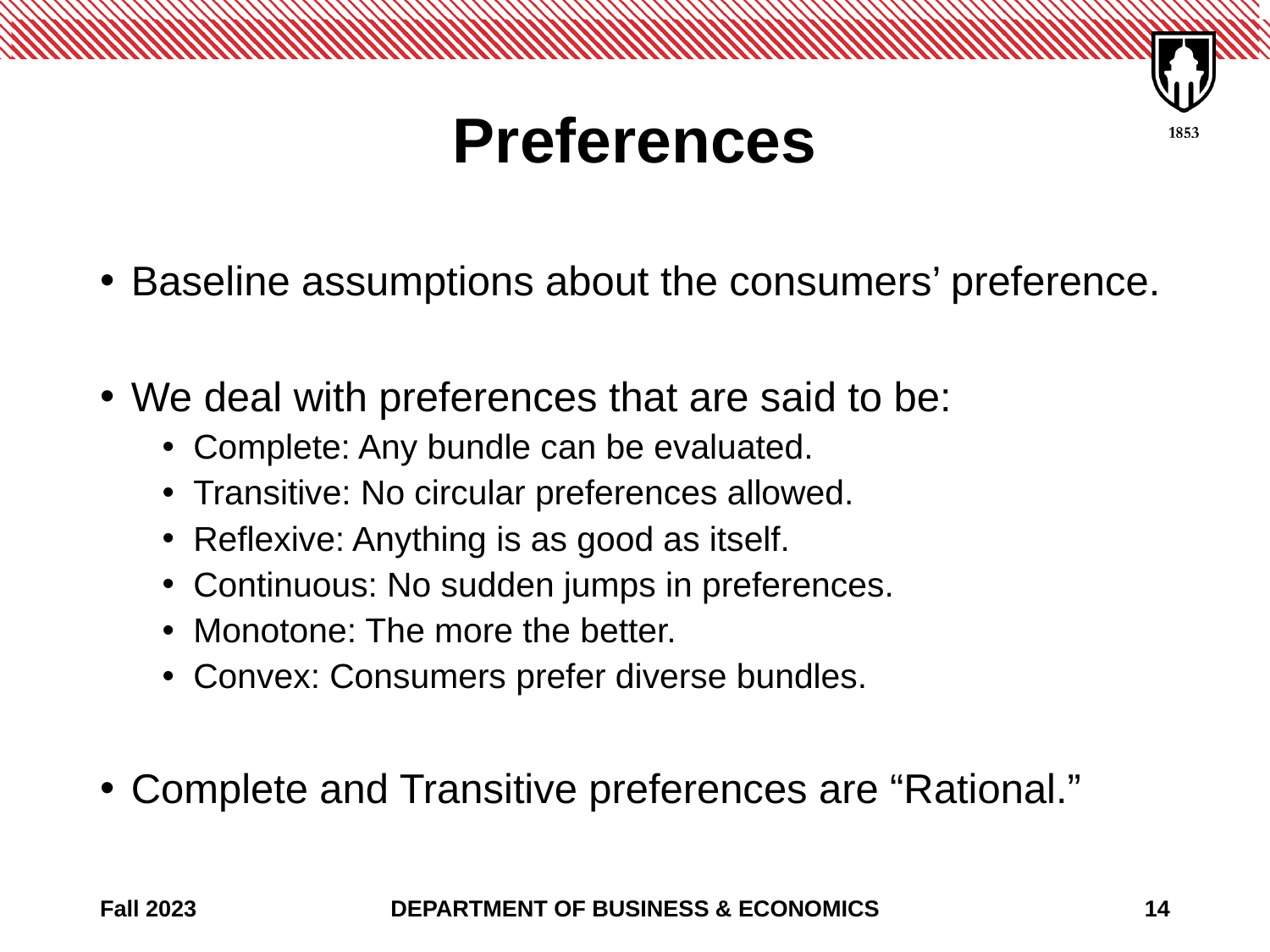

# Preferences
Baseline assumptions about the consumers’ preference.

We deal with preferences that are said to be:
Complete: Any bundle can be evaluated.
Transitive: No circular preferences allowed.
Reflexive: Anything is as good as itself.
Continuous: No sudden jumps in preferences.
Monotone: The more the better.
Convex: Consumers prefer diverse bundles.

Complete and Transitive preferences are “Rational.”
Fall 2023
DEPARTMENT OF BUSINESS & ECONOMICS
14